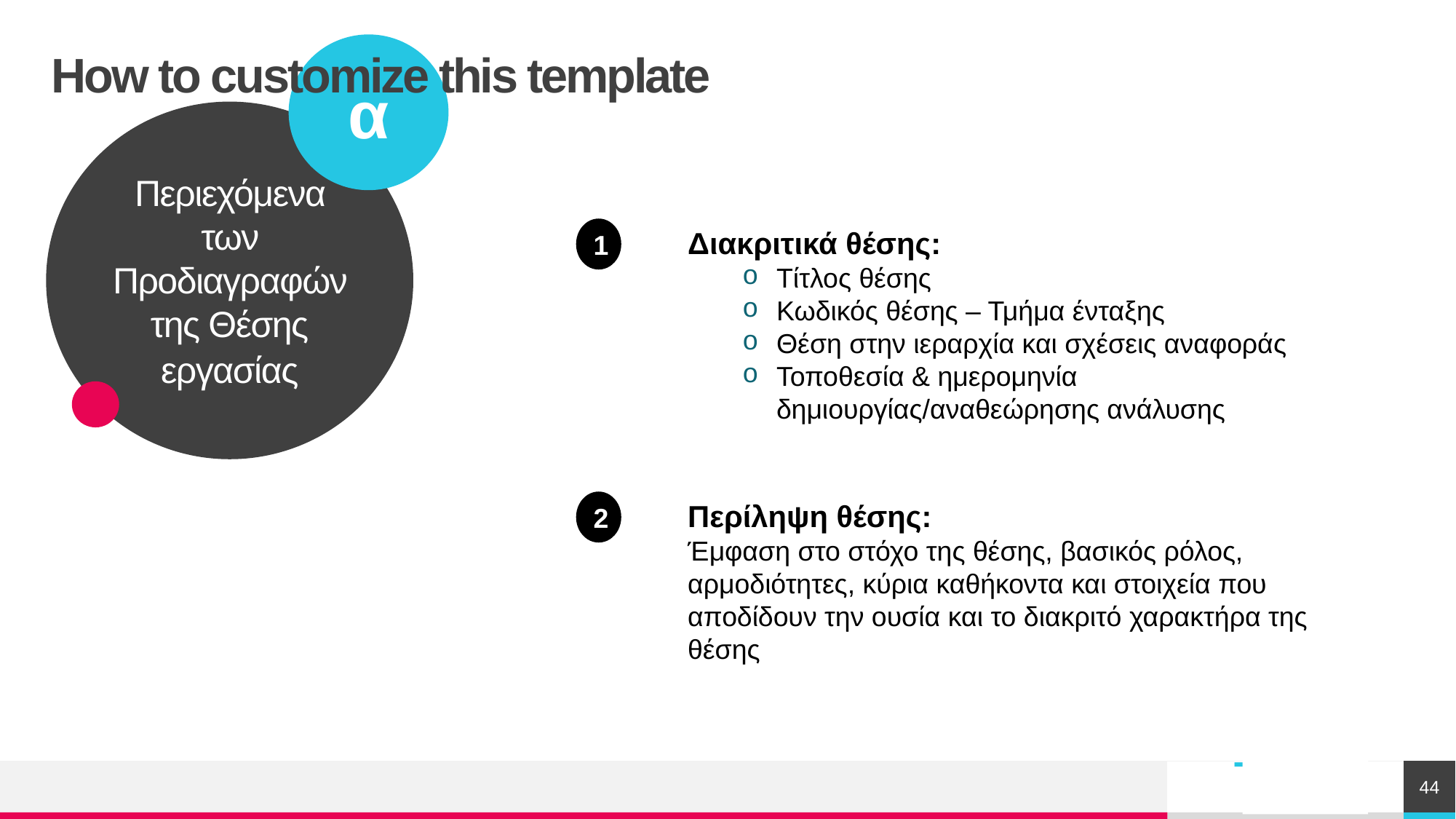

α

Περιεχόμενα των Προδιαγραφών της Θέσης
εργασίας

# How to customize this template
1
Διακριτικά θέσης:
Τίτλος θέσης
Κωδικός θέσης – Τμήμα ένταξης
Θέση στην ιεραρχία και σχέσεις αναφοράς
Τοποθεσία & ημερομηνία δημιουργίας/αναθεώρησης ανάλυσης
2
Περίληψη θέσης:
Έμφαση στο στόχο της θέσης, βασικός ρόλος, αρμοδιότητες, κύρια καθήκοντα και στοιχεία που αποδίδουν την ουσία και το διακριτό χαρακτήρα της θέσης

44